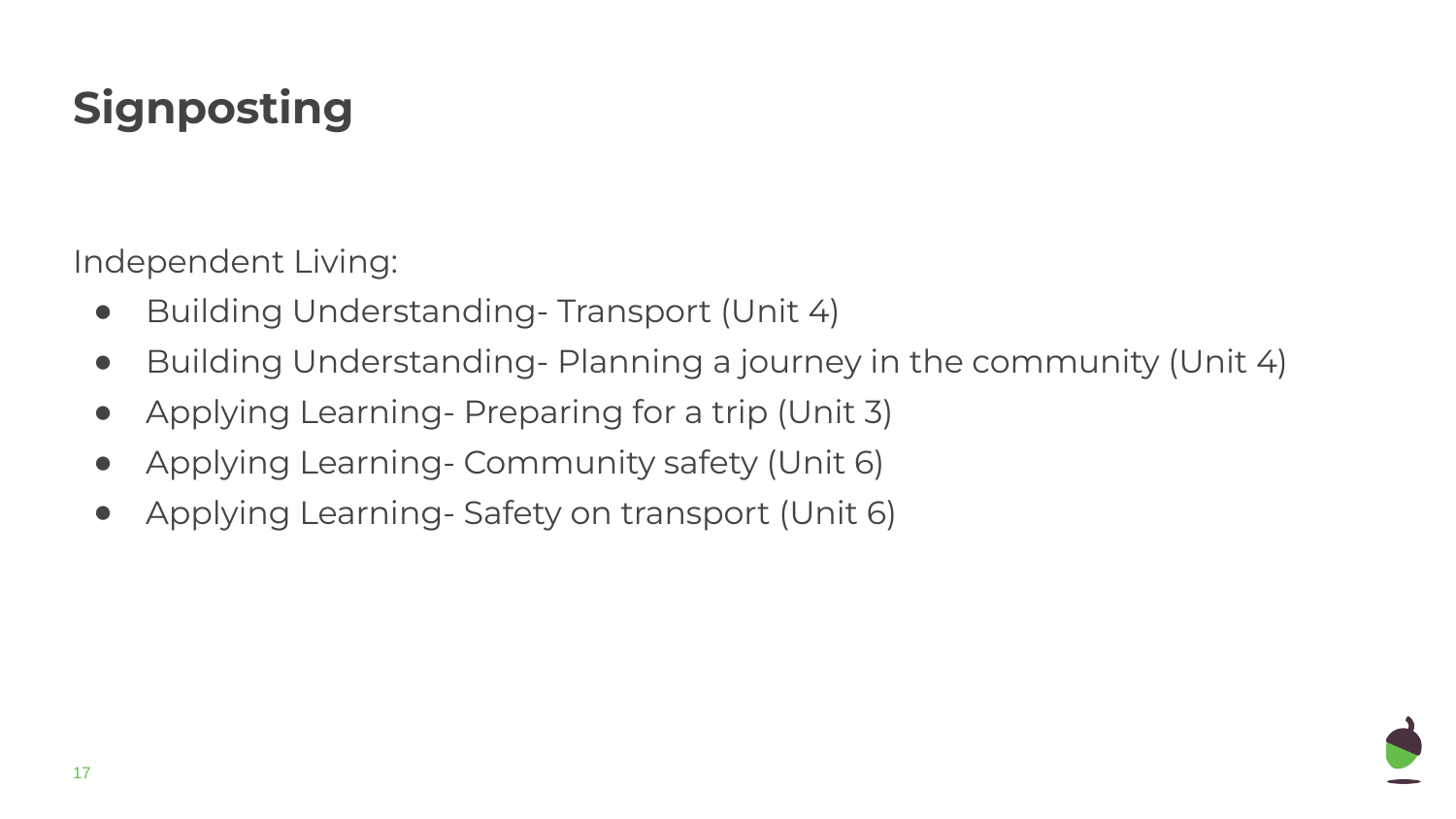

# Signposting
Independent Living:
Building Understanding- Transport (Unit 4)
Building Understanding- Planning a journey in the community (Unit 4)
Applying Learning- Preparing for a trip (Unit 3)
Applying Learning- Community safety (Unit 6)
Applying Learning- Safety on transport (Unit 6)
17